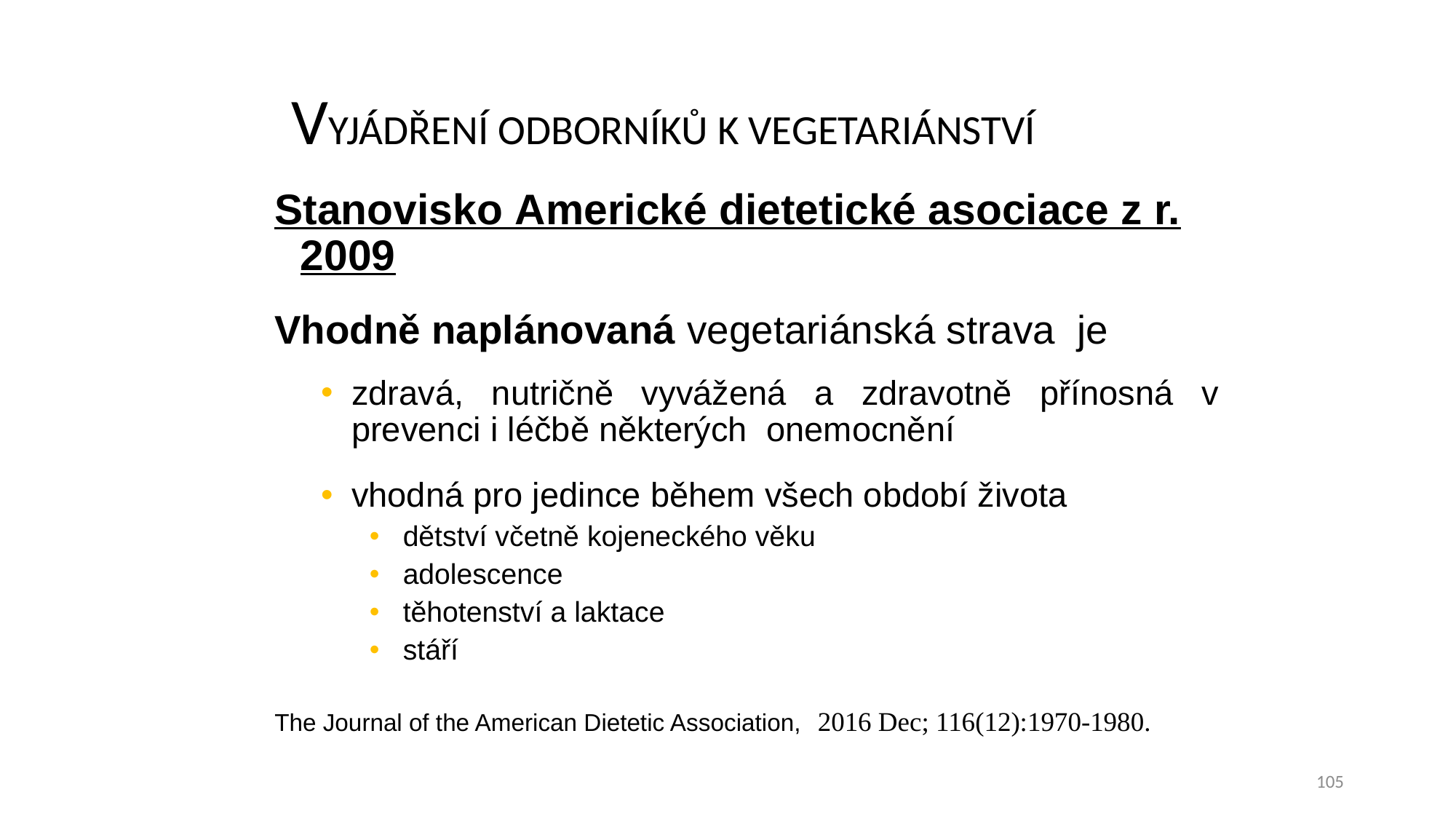

# VYJÁDŘENÍ ODBORNÍKŮ K VEGETARIÁNSTVÍ
Stanovisko Americké dietetické asociace z r. 2009

Vhodně naplánovaná vegetariánská strava  je

zdravá, nutričně vyvážená a zdravotně přínosná v prevenci i léčbě některých  onemocnění

vhodná pro jedince během všech období života
dětství včetně kojeneckého věku
adolescence
těhotenství a laktace
stáří

The Journal of the American Dietetic Association,  2016 Dec; 116(12):1970-1980.

105